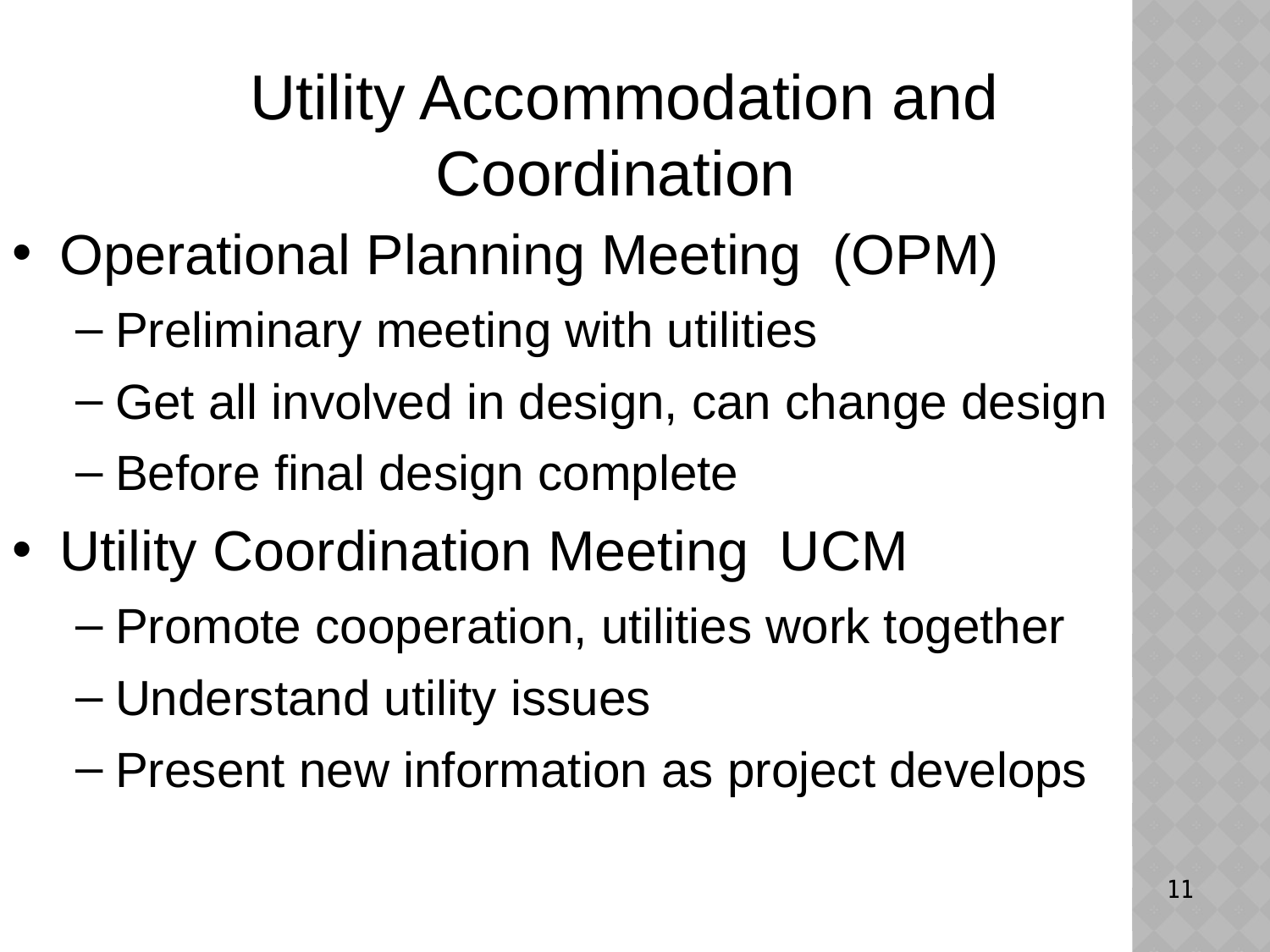

Utility Accommodation and Coordination
Operational Planning Meeting  (OPM)
Preliminary meeting with utilities
Get all involved in design, can change design
Before final design complete
Utility Coordination Meeting  UCM
Promote cooperation, utilities work together
Understand utility issues
Present new information as project develops
11